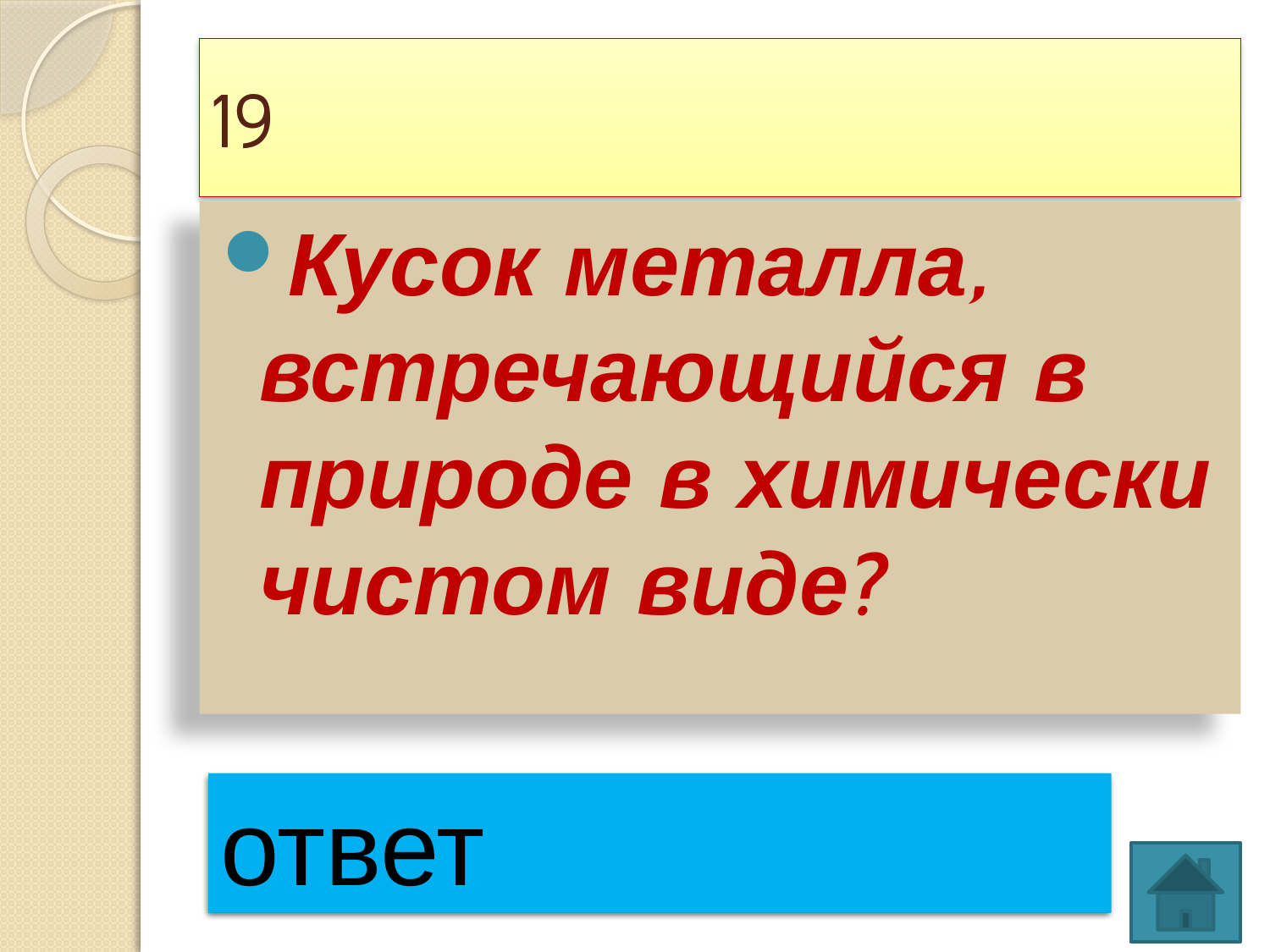

# 19
Кусок металла, встречающийся в природе в химически чистом виде?
самородок
ответ